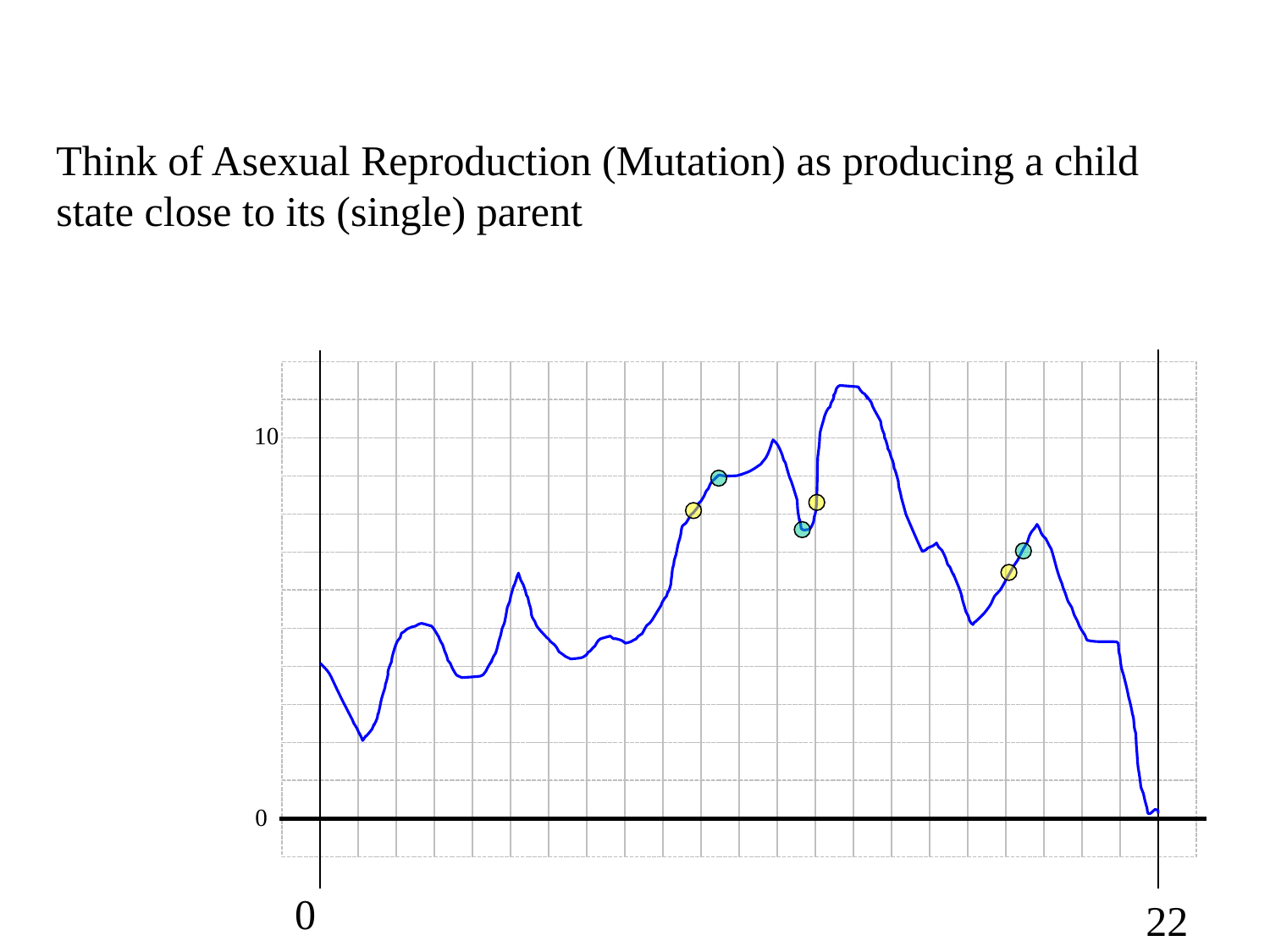

Think of Asexual Reproduction (Mutation) as producing a child state close to its (single) parent

10

0

0
22